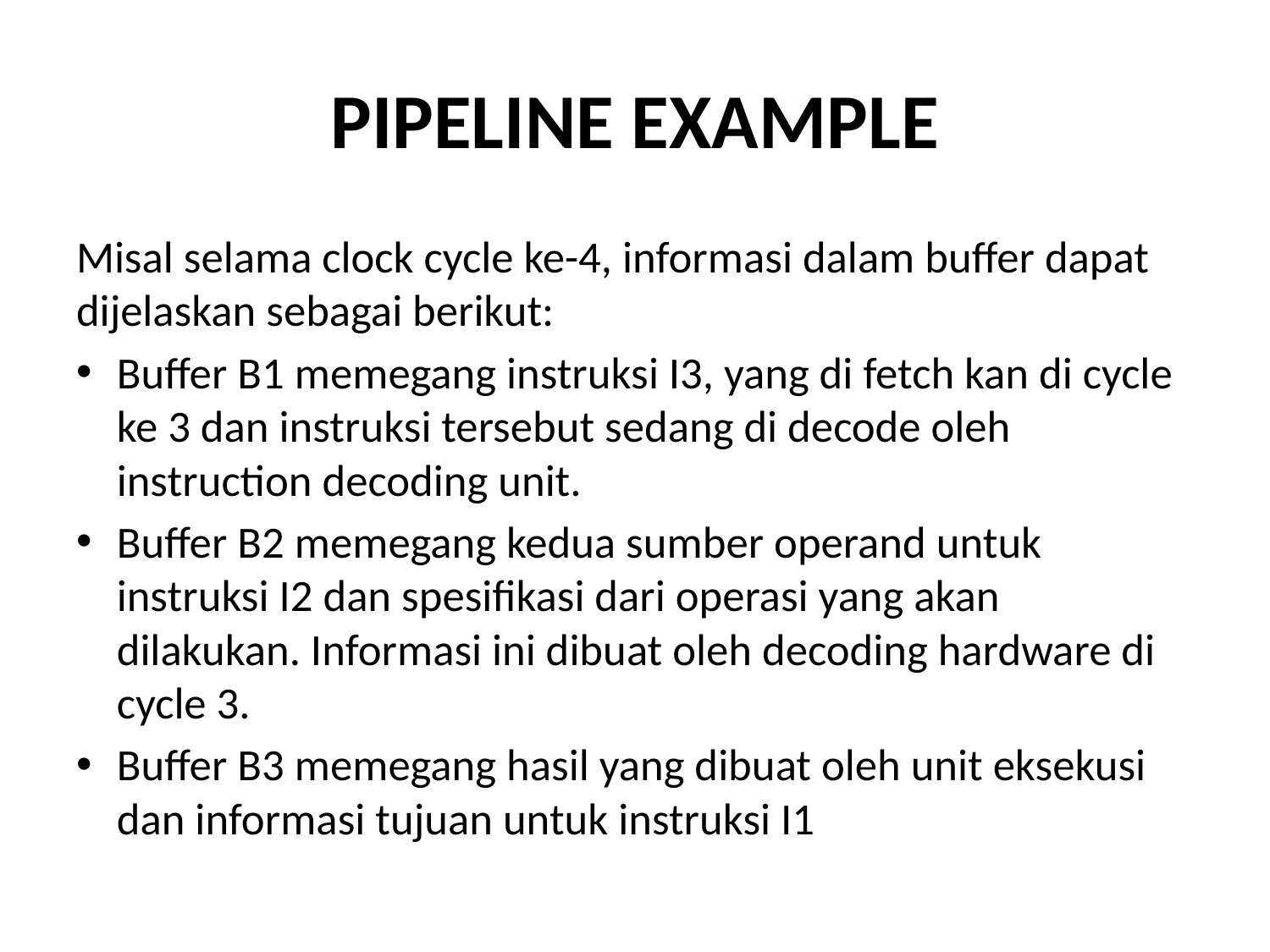

# PIPELINE EXAMPLE
Misal selama clock cycle ke-4, informasi dalam buffer dapat dijelaskan sebagai berikut:
Buffer B1 memegang instruksi I3, yang di fetch kan di cycle ke 3 dan instruksi tersebut sedang di decode oleh instruction decoding unit.
Buffer B2 memegang kedua sumber operand untuk instruksi I2 dan spesifikasi dari operasi yang akan dilakukan. Informasi ini dibuat oleh decoding hardware di cycle 3.
Buffer B3 memegang hasil yang dibuat oleh unit eksekusi  dan informasi tujuan untuk instruksi I1